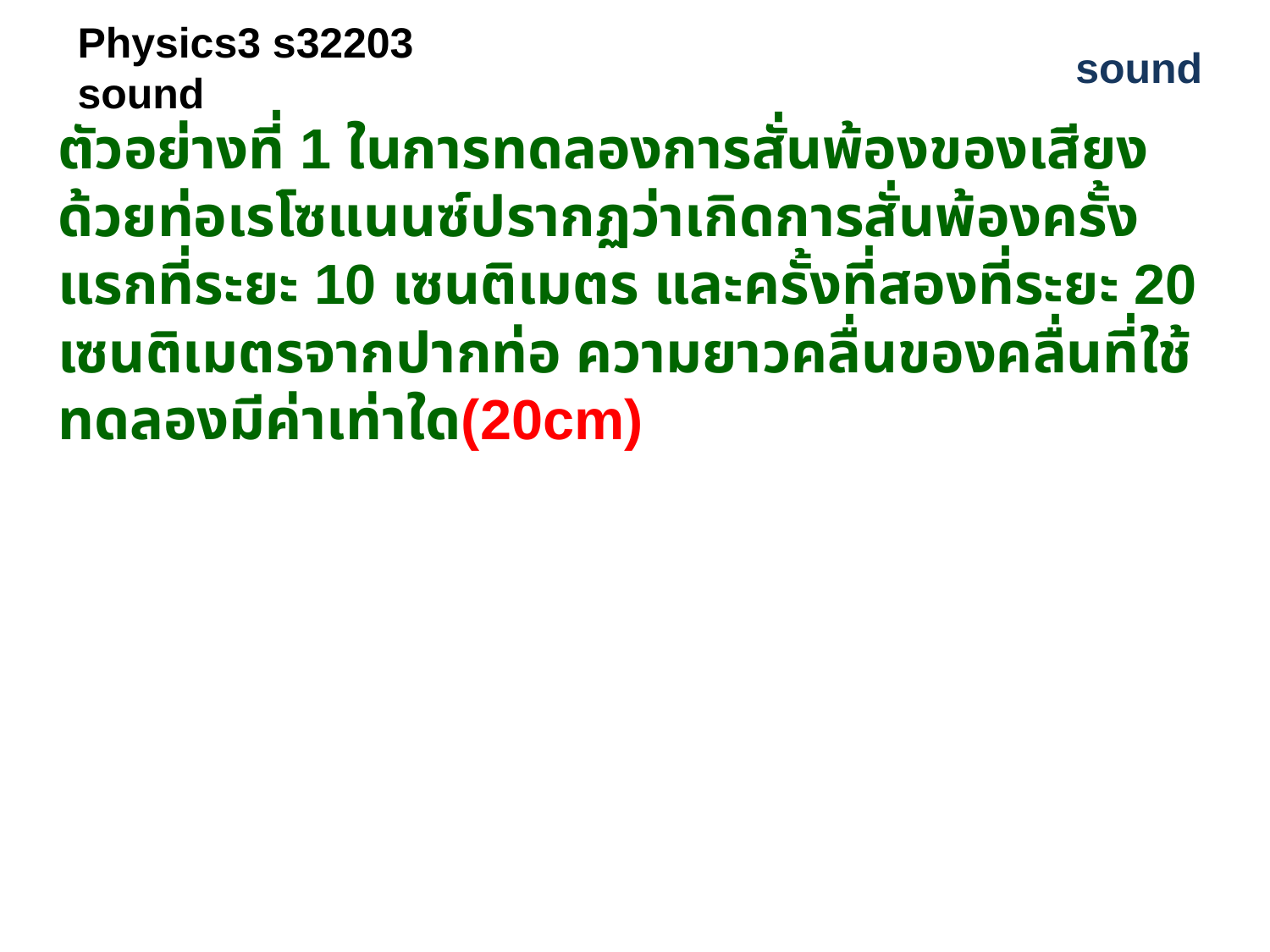

# Physics3 s32203 sound
sound
ตัวอย่างที่ 1 ในการทดลองการสั่นพ้องของเสียงด้วยท่อเรโซแนนซ์ปรากฏว่าเกิดการสั่นพ้องครั้งแรกที่ระยะ 10 เซนติเมตร และครั้งที่สองที่ระยะ 20 เซนติเมตรจากปากท่อ ความยาวคลื่นของคลื่นที่ใช้ทดลองมีค่าเท่าใด(20cm)